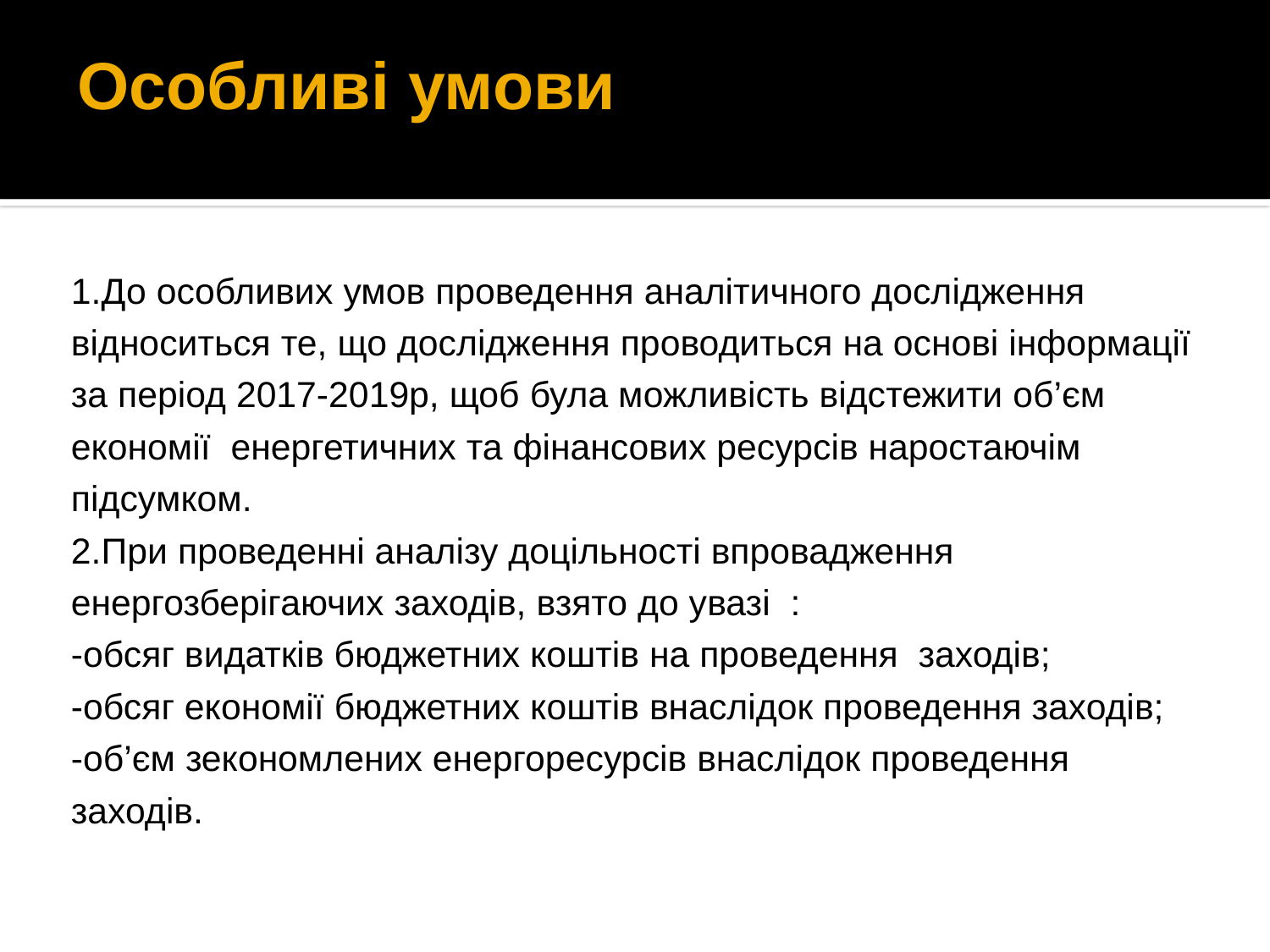

# Особливі умови
1.До особливих умов проведення аналітичного дослідження відноситься те, що дослідження проводиться на основі інформації за період 2017-2019р, щоб була можливість відстежити об’єм економії  енергетичних та фінансових ресурсів наростаючім підсумком.
2.При проведенні аналізу доцільності впровадження енергозберігаючих заходів, взято до увазі  :
-обсяг видатків бюджетних коштів на проведення  заходів;
-обсяг економії бюджетних коштів внаслідок проведення заходів;
-об’єм зекономлених енергоресурсів внаслідок проведення заходів.